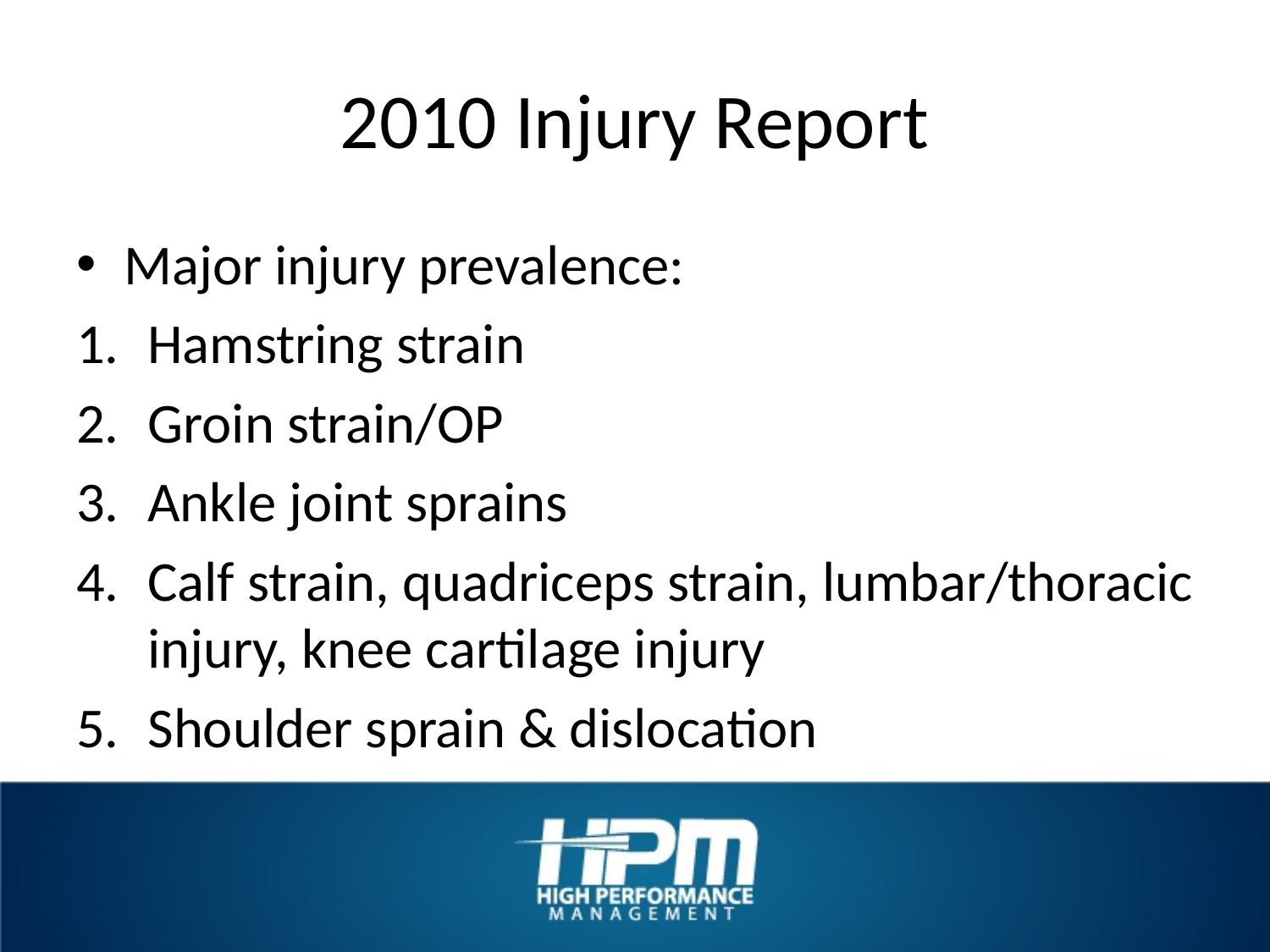

# 2010 Injury Report
Major injury prevalence:
Hamstring strain
Groin strain/OP
Ankle joint sprains
Calf strain, quadriceps strain, lumbar/thoracic injury, knee cartilage injury
Shoulder sprain & dislocation